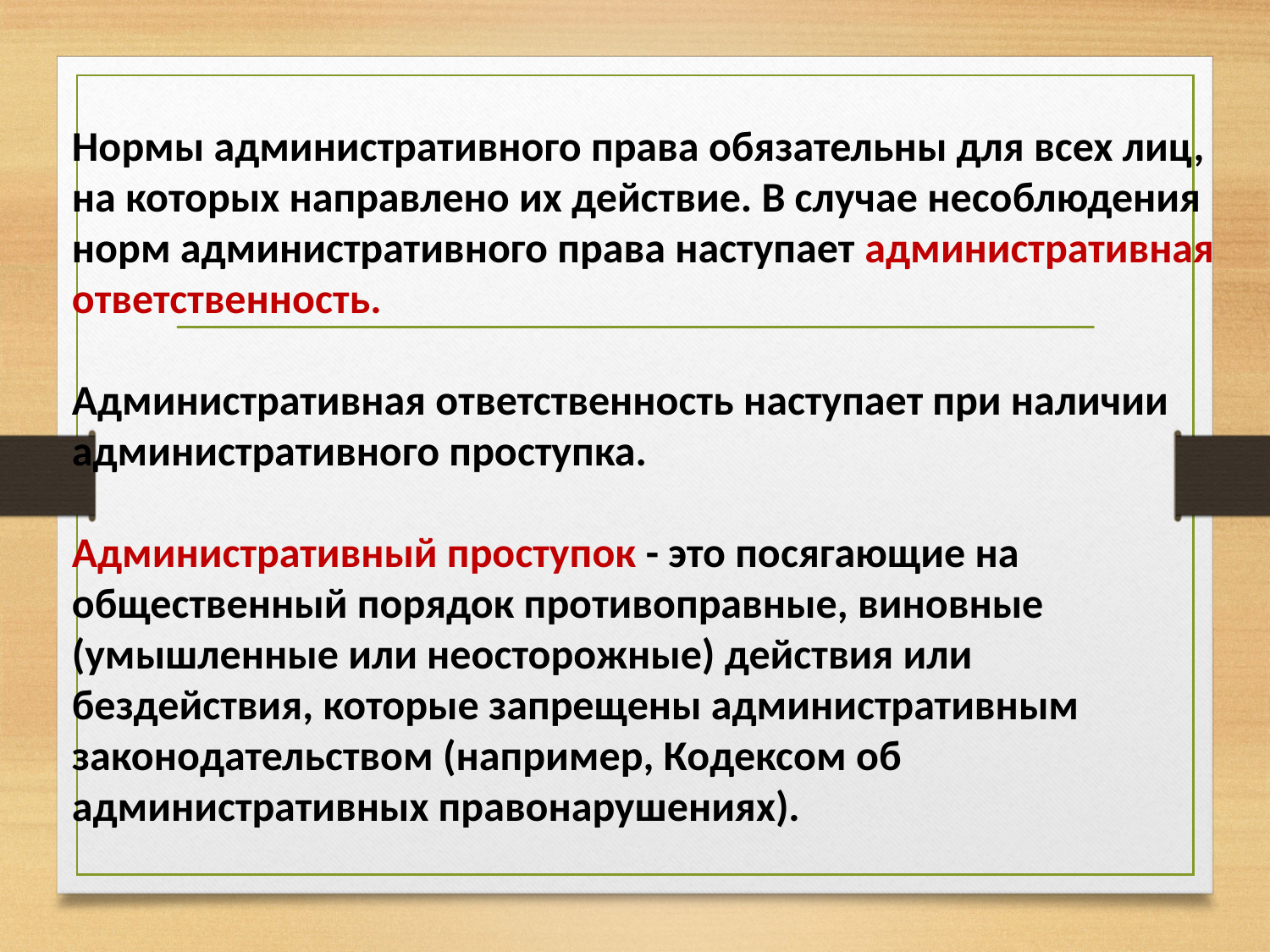

Нормы административного права обязательны для всех лиц, на которых направлено их действие. В случае несоблюдения норм административного права наступает административная ответственность.

Административная ответственность наступает при наличии административного проступка.

Административный проступок - это посягающие на общественный порядок противоправные, виновные (умышленные или неосторожные) действия или бездействия, которые запрещены административным законодательством (например, Кодексом об административных правонарушениях).